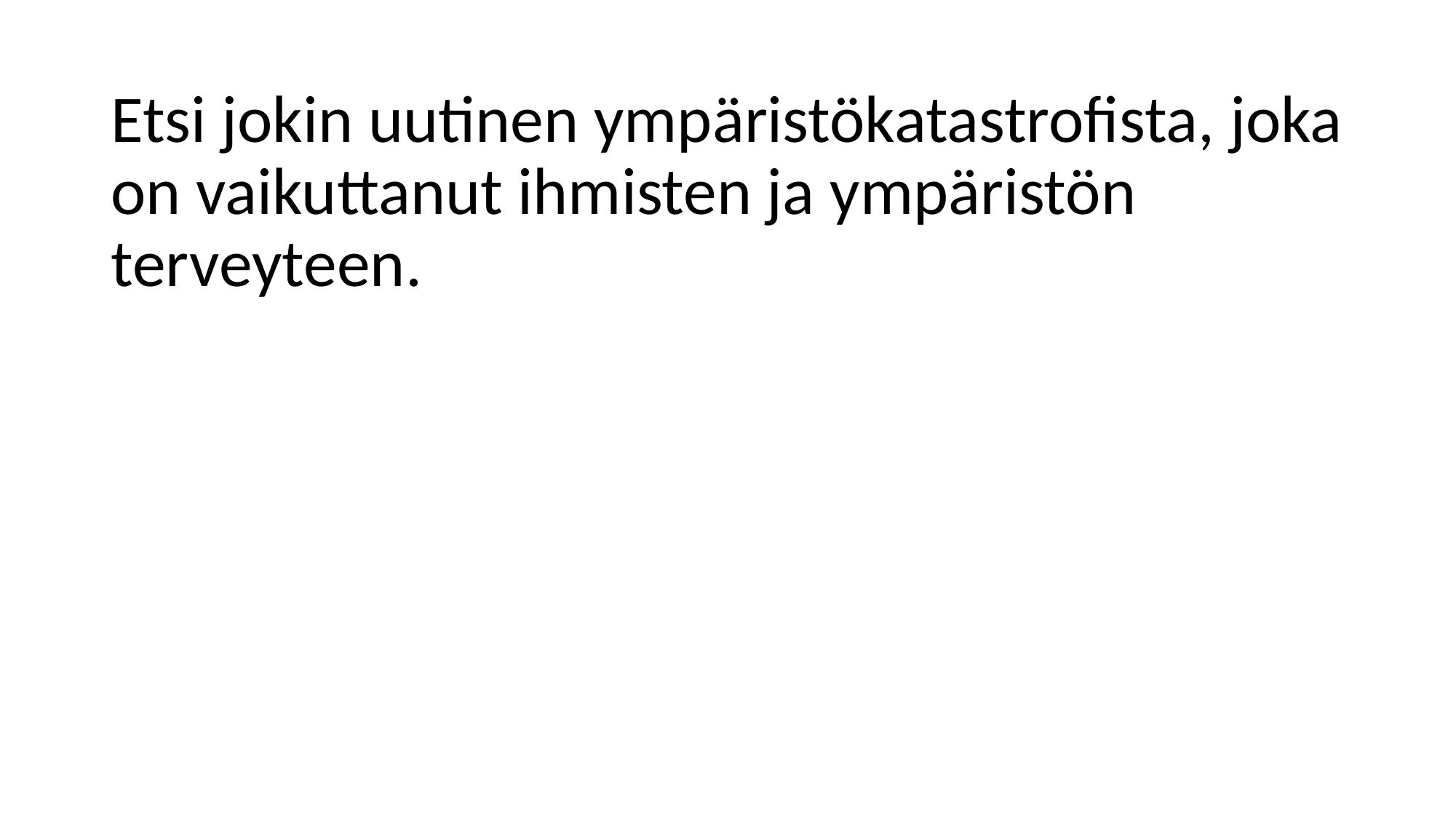

# Etsi jokin uutinen ympäristökatastrofista, joka on vaikuttanut ihmisten ja ympäristön terveyteen.